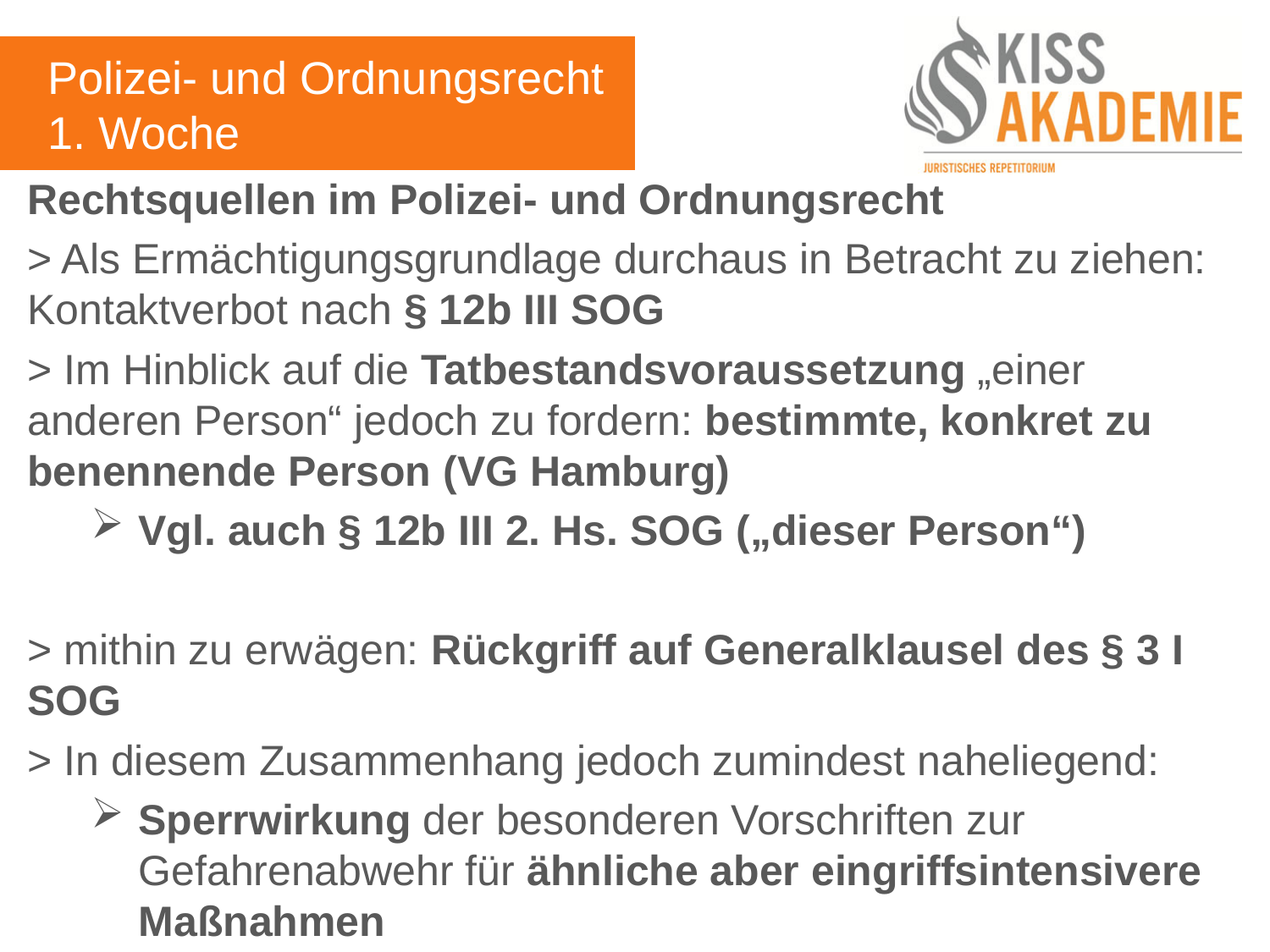

Polizei- und Ordnungsrecht
1. Woche
Rechtsquellen im Polizei- und Ordnungsrecht
> Als Ermächtigungsgrundlage durchaus in Betracht zu ziehen: Kontaktverbot nach § 12b III SOG
> Im Hinblick auf die Tatbestandsvoraussetzung „einer anderen Person“ jedoch zu fordern: bestimmte, konkret zu benennende Person (VG Hamburg)
Vgl. auch § 12b III 2. Hs. SOG („dieser Person“)

> mithin zu erwägen: Rückgriff auf Generalklausel des § 3 I SOG
> In diesem Zusammenhang jedoch zumindest naheliegend:
Sperrwirkung der besonderen Vorschriften zur Gefahrenabwehr für ähnliche aber eingriffsintensivere Maßnahmen
Arg: Erst-Recht-Schluss